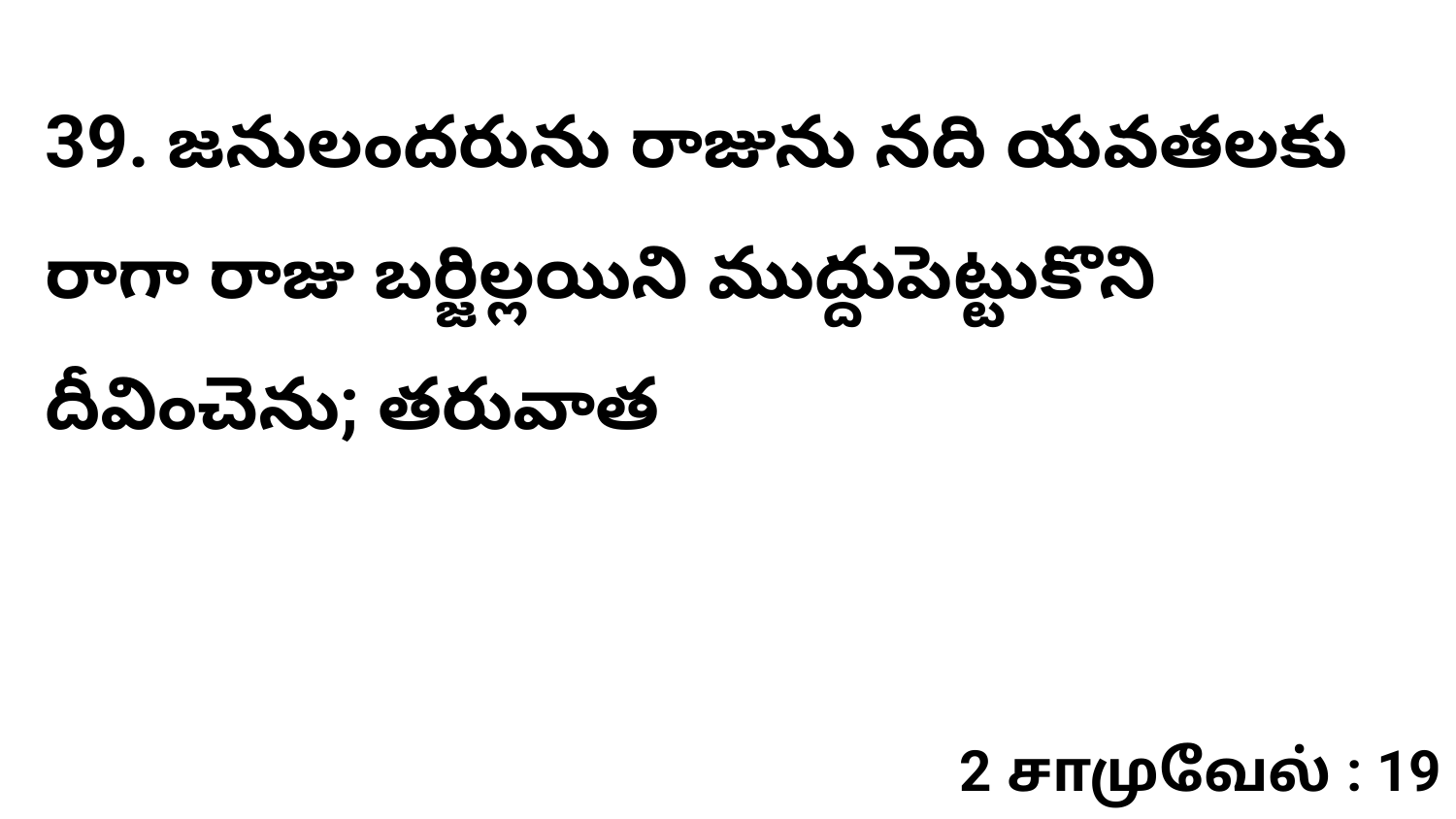

39. ​జనులందరును రాజును నది యవతలకు రాగా రాజు బర్జిల్లయిని ముద్దుపెట్టుకొని దీవించెను; తరువాత
2 சாமுவேல் : 19